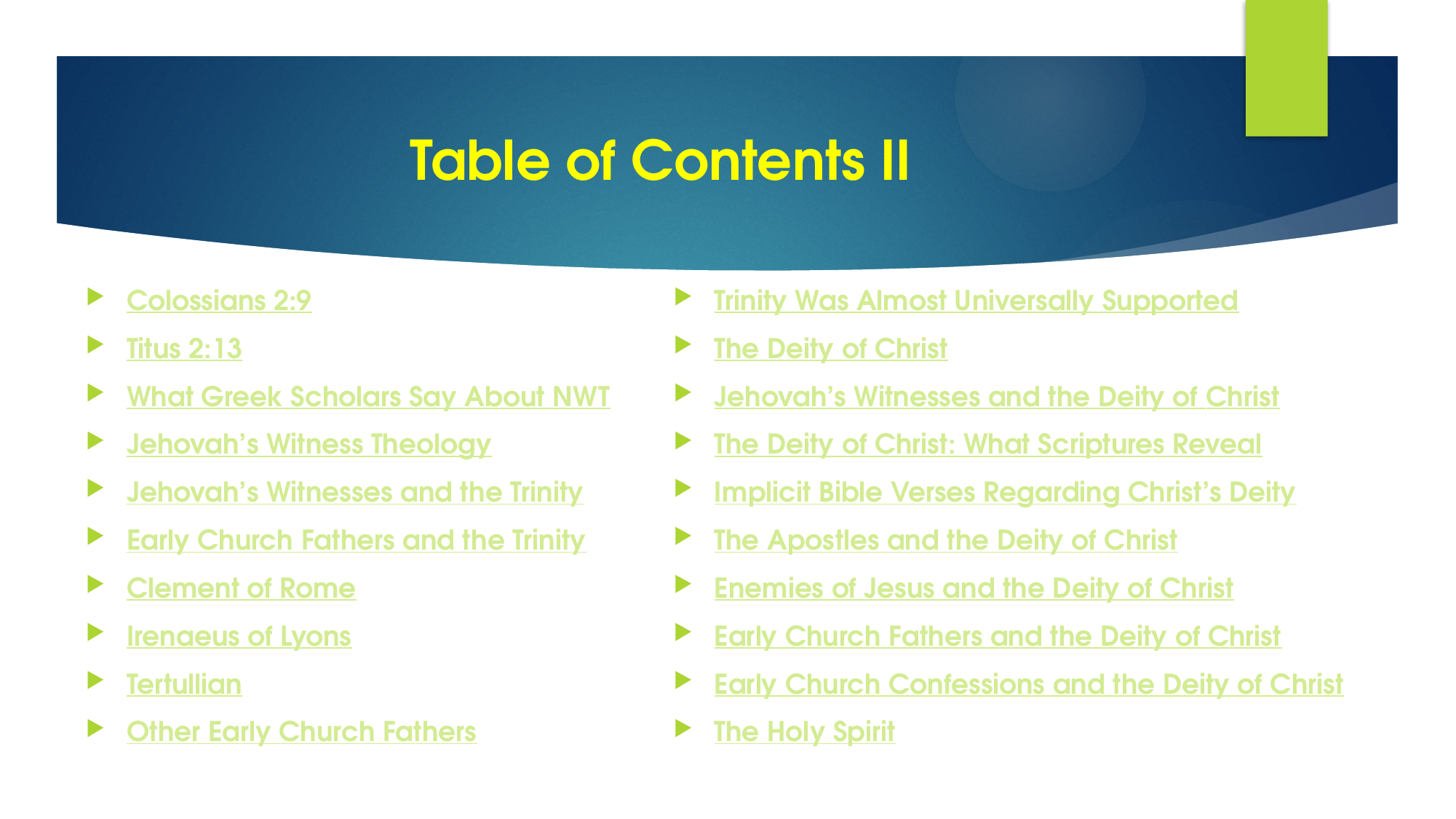

# Table of Contents II
Colossians 2:9
Titus 2:13
What Greek Scholars Say About NWT
Jehovah’s Witness Theology
Jehovah’s Witnesses and the Trinity
Early Church Fathers and the Trinity
Clement of Rome
Irenaeus of Lyons
Tertullian
Other Early Church Fathers

Trinity Was Almost Universally Supported
The Deity of Christ
Jehovah’s Witnesses and the Deity of Christ
The Deity of Christ: What Scriptures Reveal
Implicit Bible Verses Regarding Christ’s Deity
The Apostles and the Deity of Christ
Enemies of Jesus and the Deity of Christ
Early Church Fathers and the Deity of Christ
Early Church Confessions and the Deity of Christ
The Holy Spirit